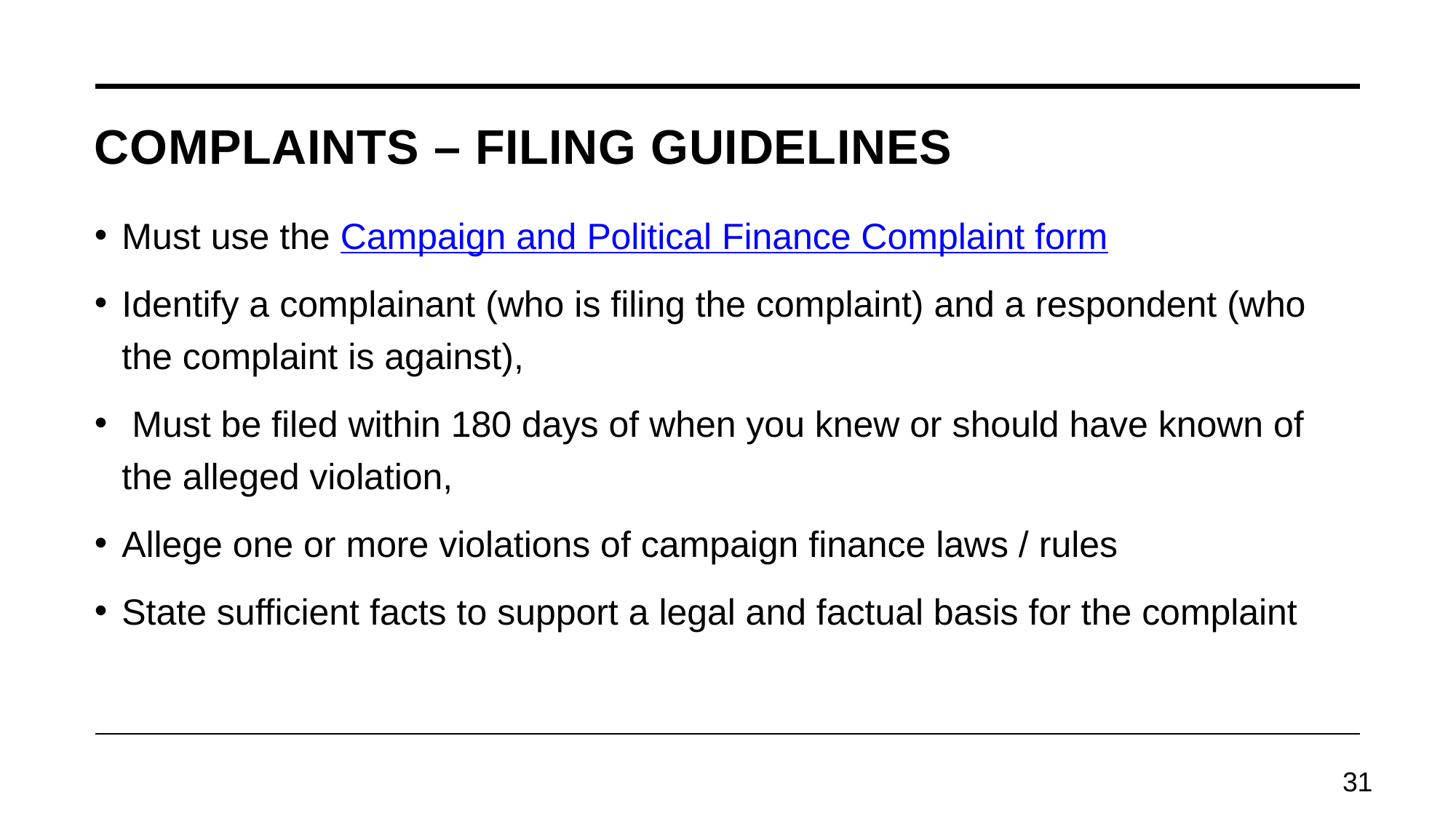

# Complaints – Filing Guidelines
Must use the Campaign and Political Finance Complaint form
Identify a complainant (who is filing the complaint) and a respondent (who the complaint is against),
 Must be filed within 180 days of when you knew or should have known of the alleged violation,
Allege one or more violations of campaign finance laws / rules
State sufficient facts to support a legal and factual basis for the complaint

31